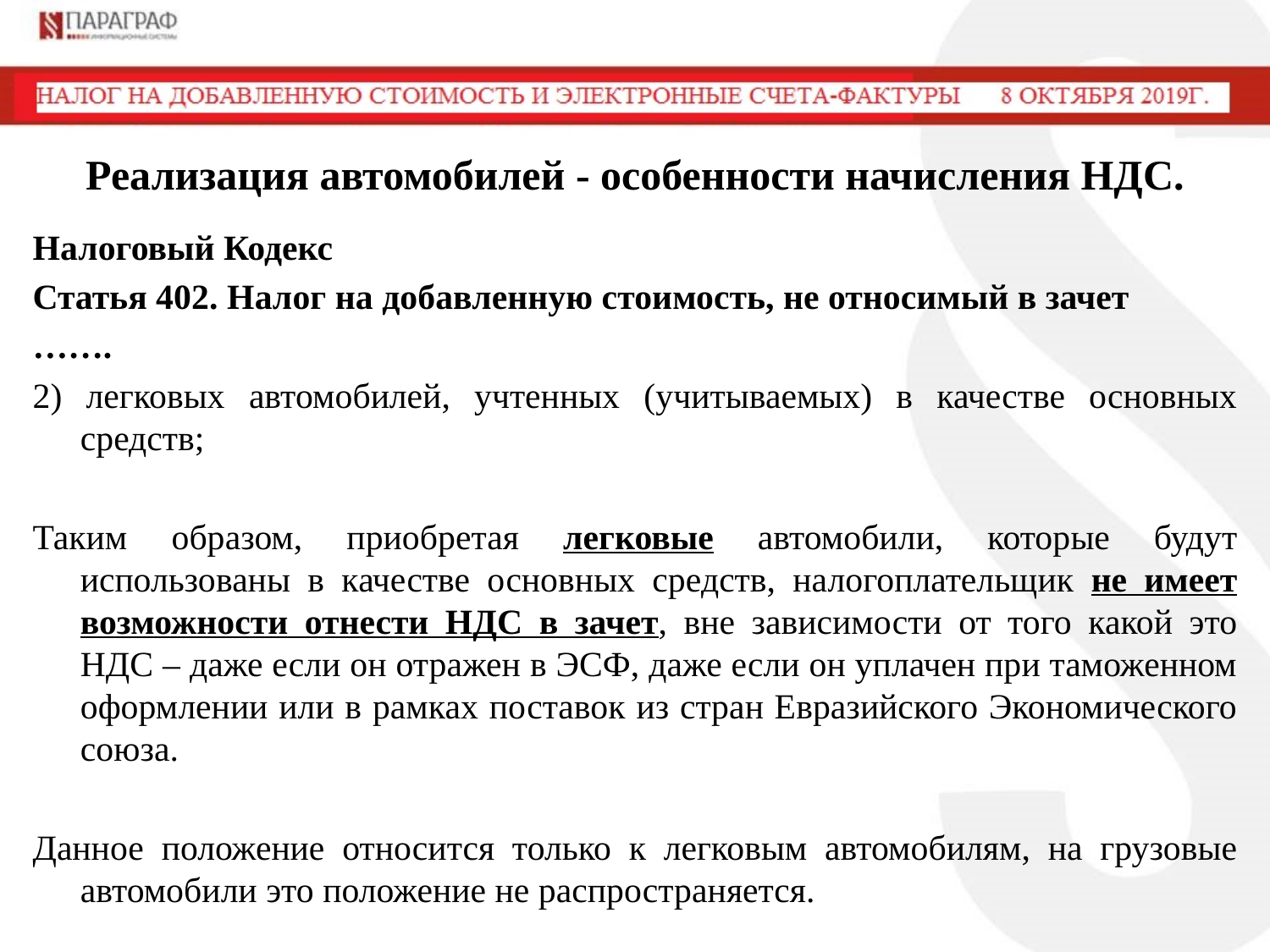

# Реализация автомобилей - особенности начисления НДС.
Налоговый Кодекс
Статья 402. Налог на добавленную стоимость, не относимый в зачет
…….
2) легковых автомобилей, учтенных (учитываемых) в качестве основных средств;

Таким образом, приобретая легковые автомобили, которые будут использованы в качестве основных средств, налогоплательщик не имеет возможности отнести НДС в зачет, вне зависимости от того какой это НДС – даже если он отражен в ЭСФ, даже если он уплачен при таможенном оформлении или в рамках поставок из стран Евразийского Экономического союза.

Данное положение относится только к легковым автомобилям, на грузовые автомобили это положение не распространяется.